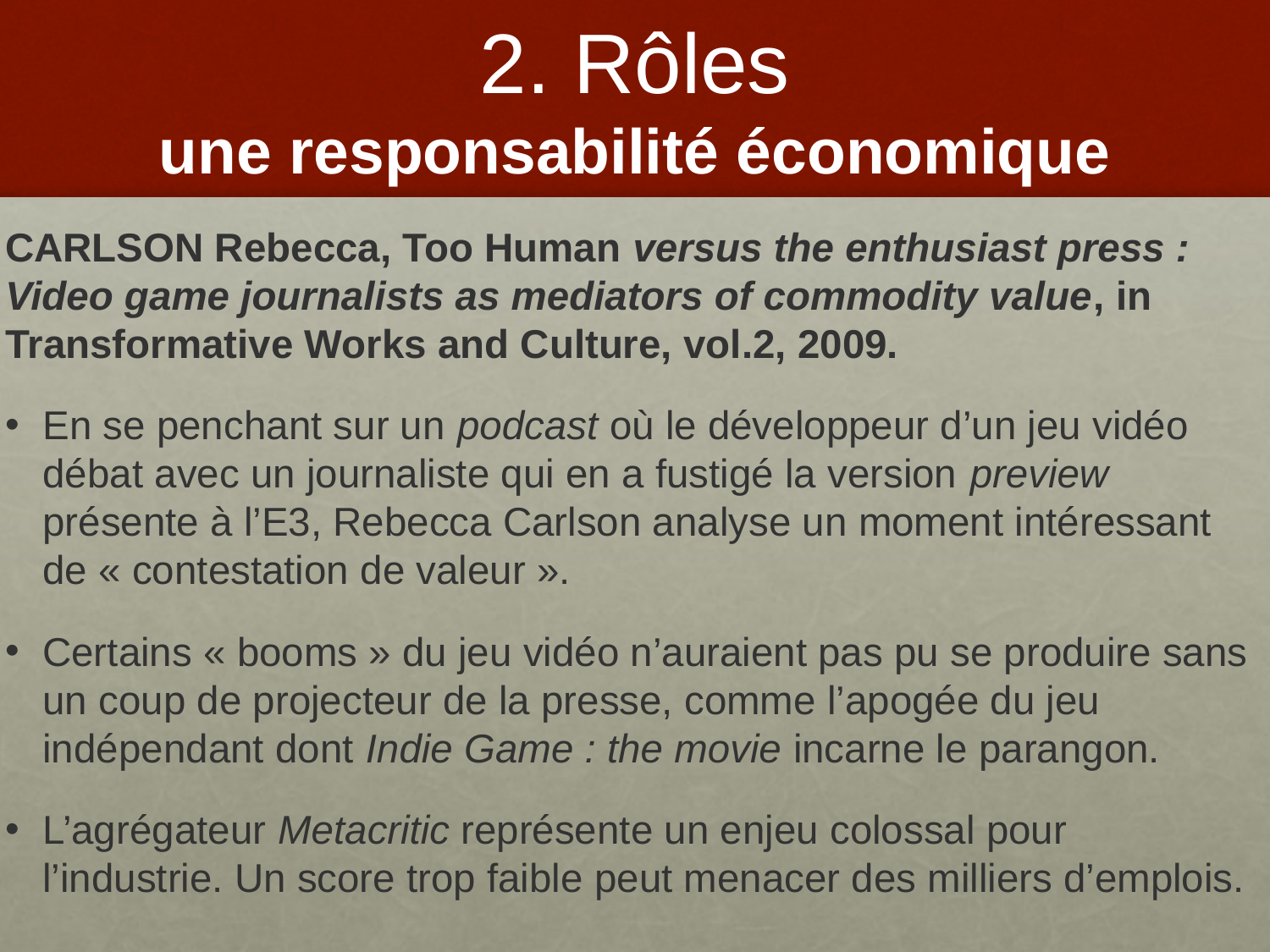

# 2. Rôles une responsabilité économique
CARLSON Rebecca, Too Human versus the enthusiast press : Video game journalists as mediators of commodity value, in Transformative Works and Culture, vol.2, 2009.
En se penchant sur un podcast où le développeur d’un jeu vidéo débat avec un journaliste qui en a fustigé la version preview présente à l’E3, Rebecca Carlson analyse un moment intéressant de « contestation de valeur ».
Certains « booms » du jeu vidéo n’auraient pas pu se produire sans un coup de projecteur de la presse, comme l’apogée du jeu indépendant dont Indie Game : the movie incarne le parangon.
L’agrégateur Metacritic représente un enjeu colossal pour l’industrie. Un score trop faible peut menacer des milliers d’emplois.